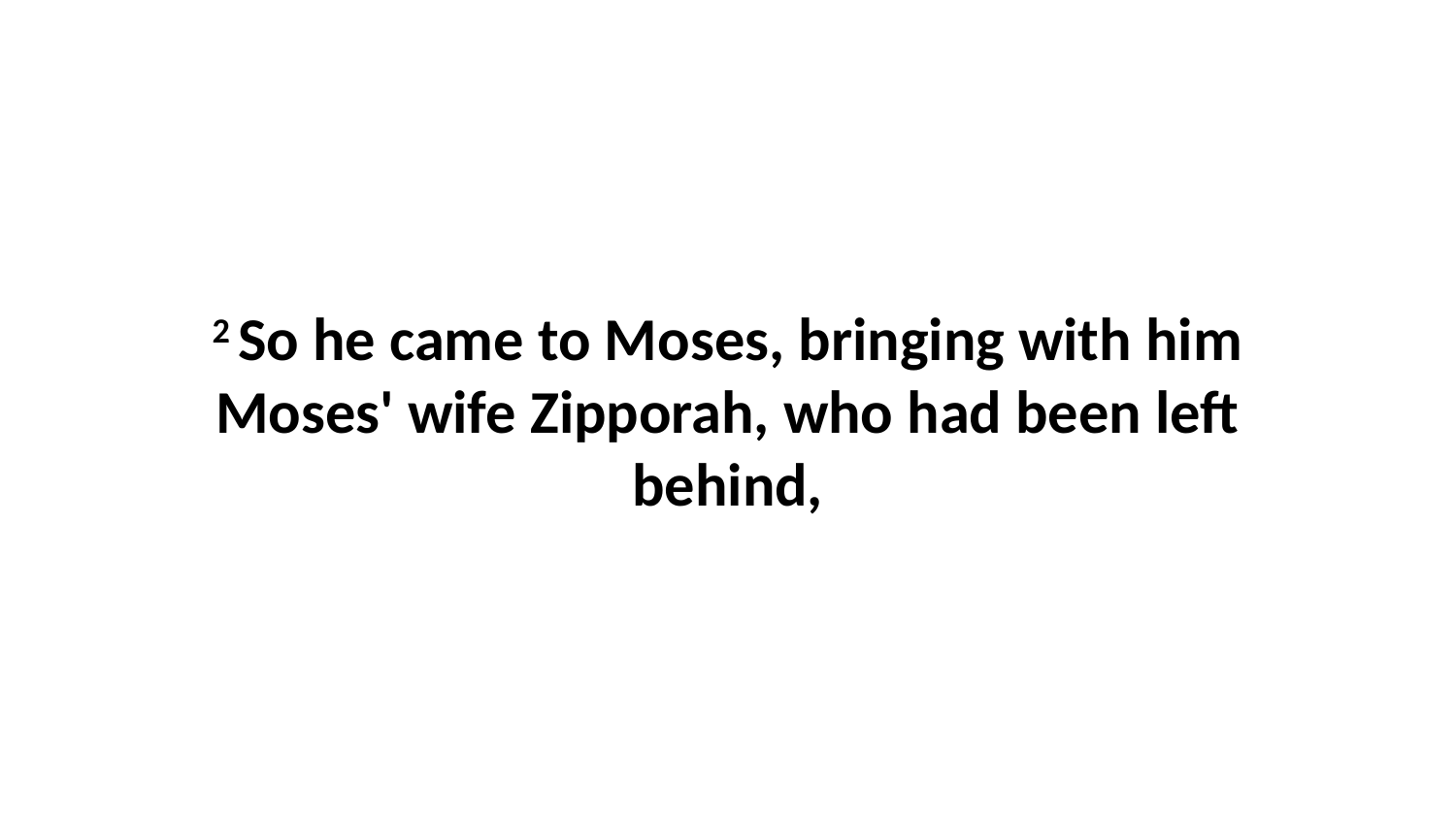

2 So he came to Moses, bringing with him Moses' wife Zipporah, who had been left behind,